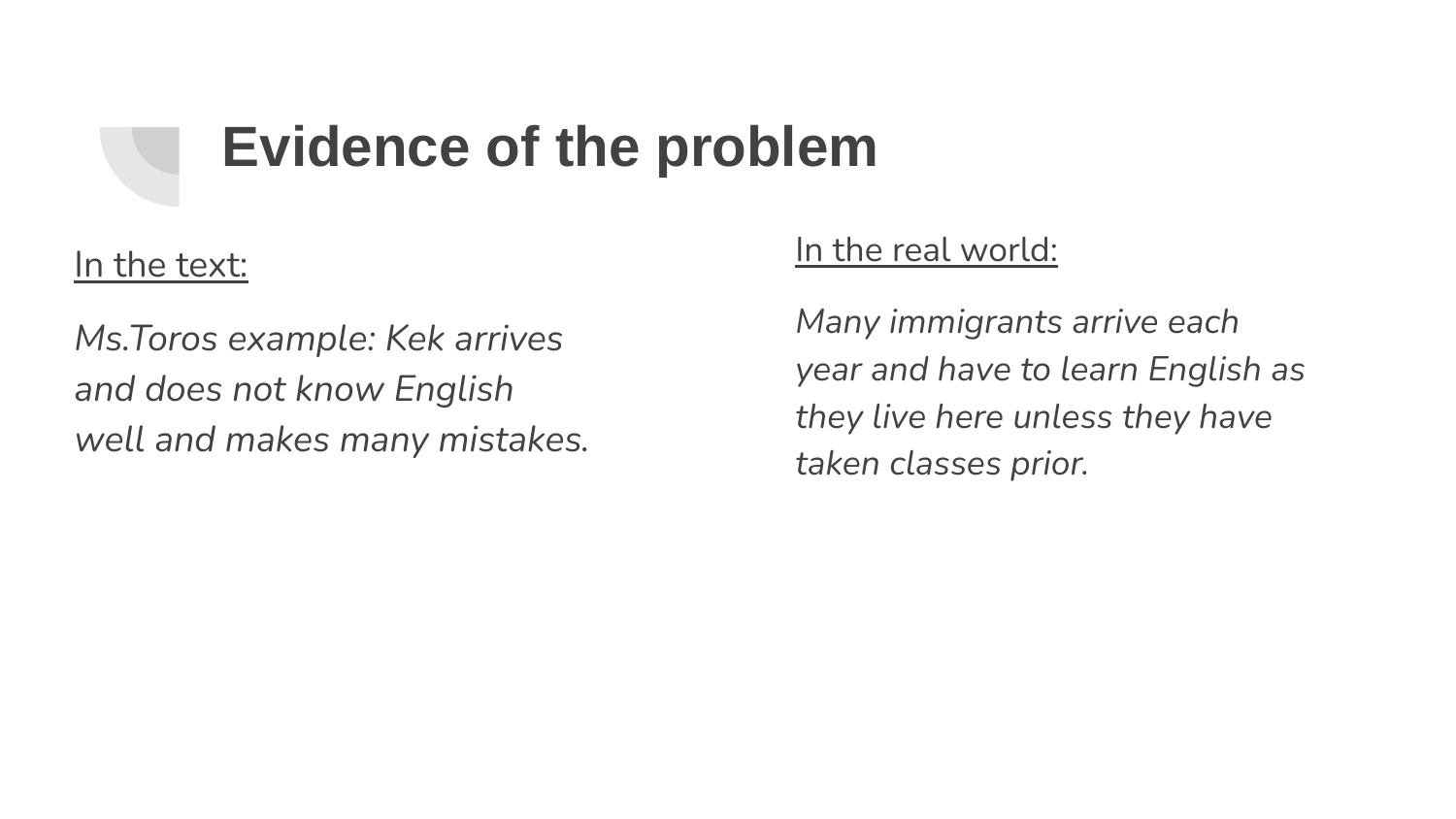

# Evidence of the problem
In the real world:
Many immigrants arrive each year and have to learn English as they live here unless they have taken classes prior.
In the text:
Ms.Toros example: Kek arrives and does not know English well and makes many mistakes.